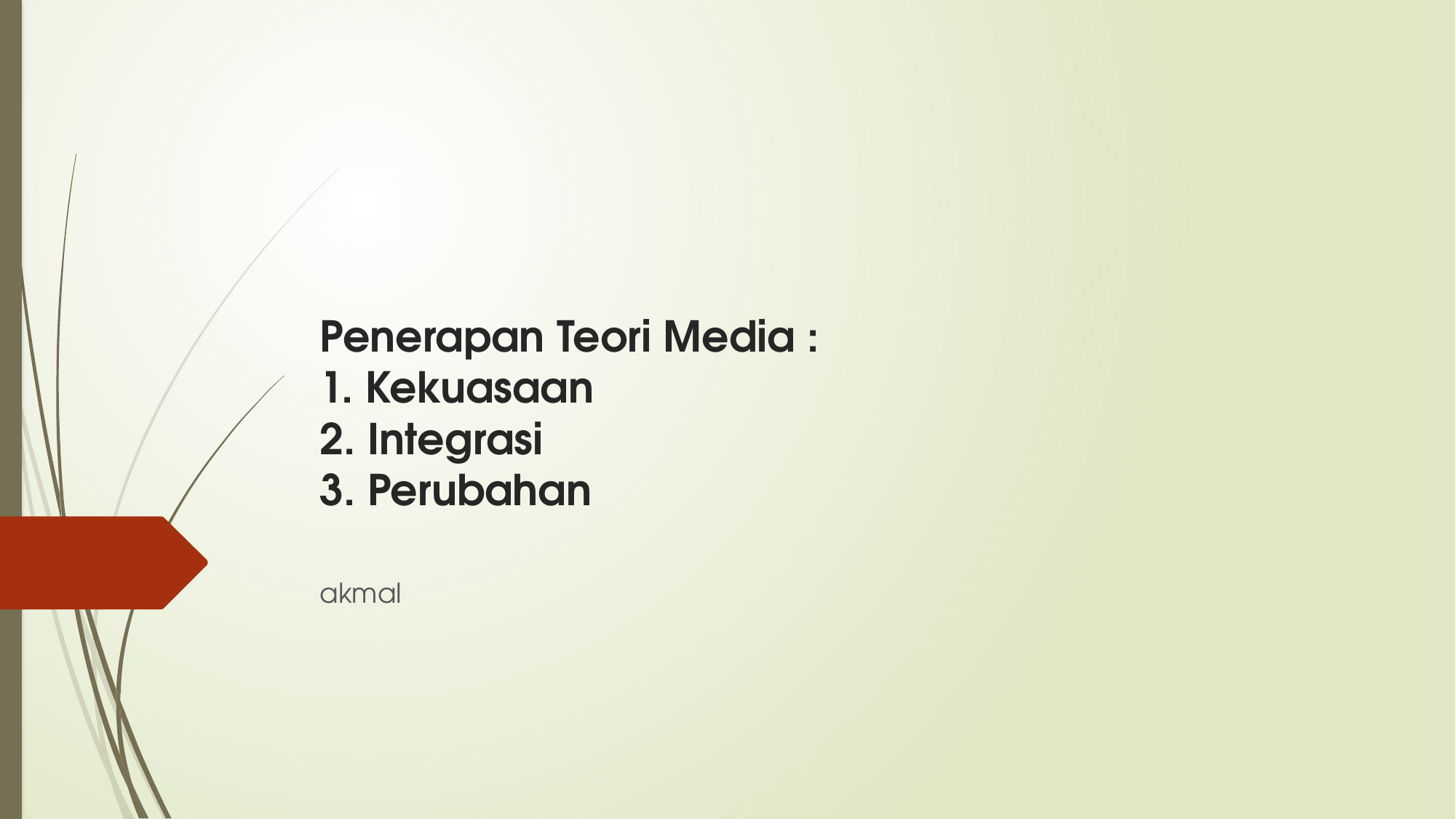

# Penerapan Teori Media : 1. Kekuasaan 2. Integrasi 3. Perubahan
akmal